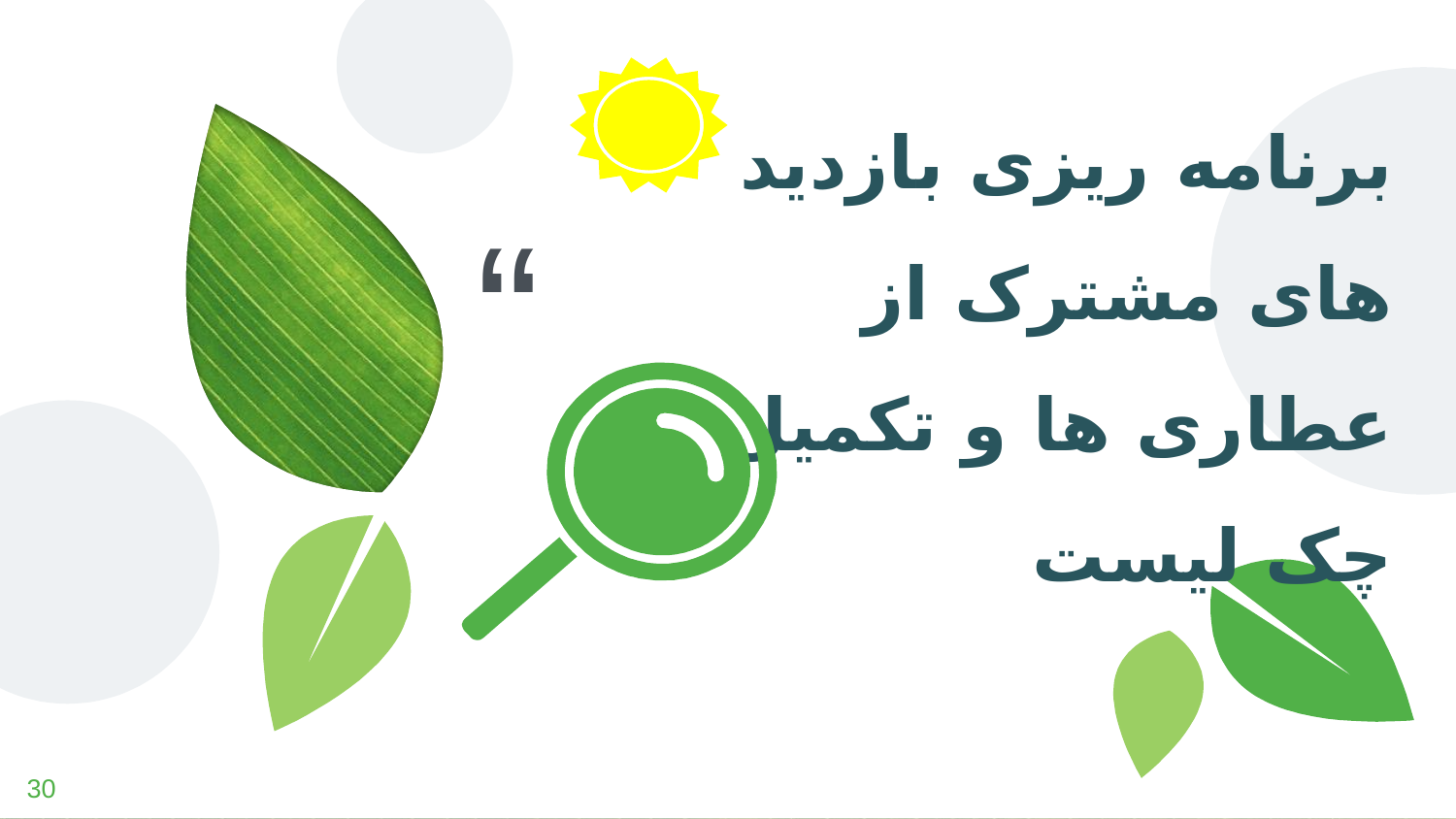

برنامه ریزی بازدید های مشترک از عطاری ها و تکمیل چک لیست

30